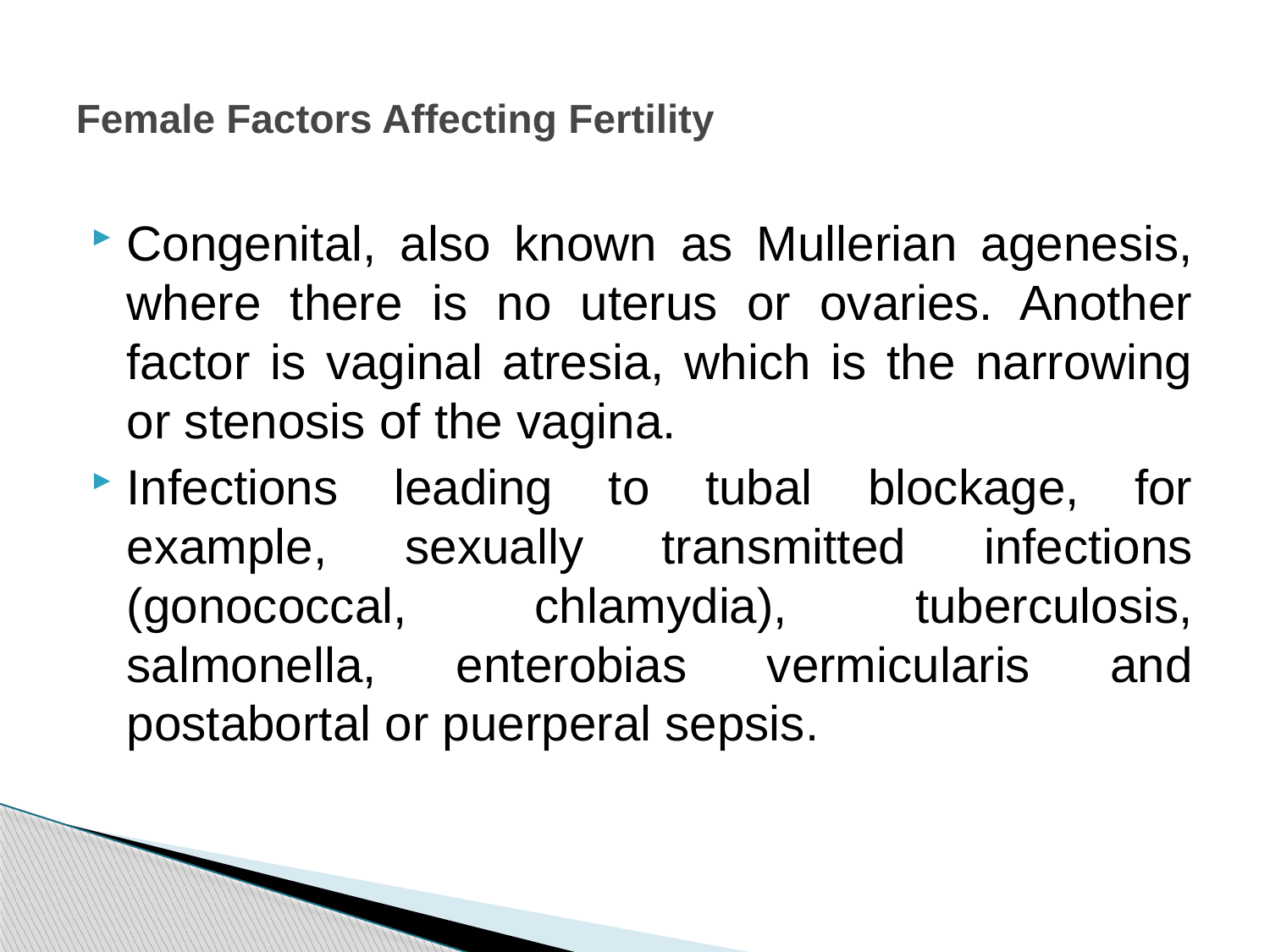

# Female Factors Affecting Fertility
Congenital, also known as Mullerian agenesis, where there is no uterus or ovaries. Another factor is vaginal atresia, which is the narrowing or stenosis of the vagina.
Infections leading to tubal blockage, for example, sexually transmitted infections (gonococcal, chlamydia), tuberculosis, salmonella, enterobias vermicularis and postabortal or puerperal sepsis.

223